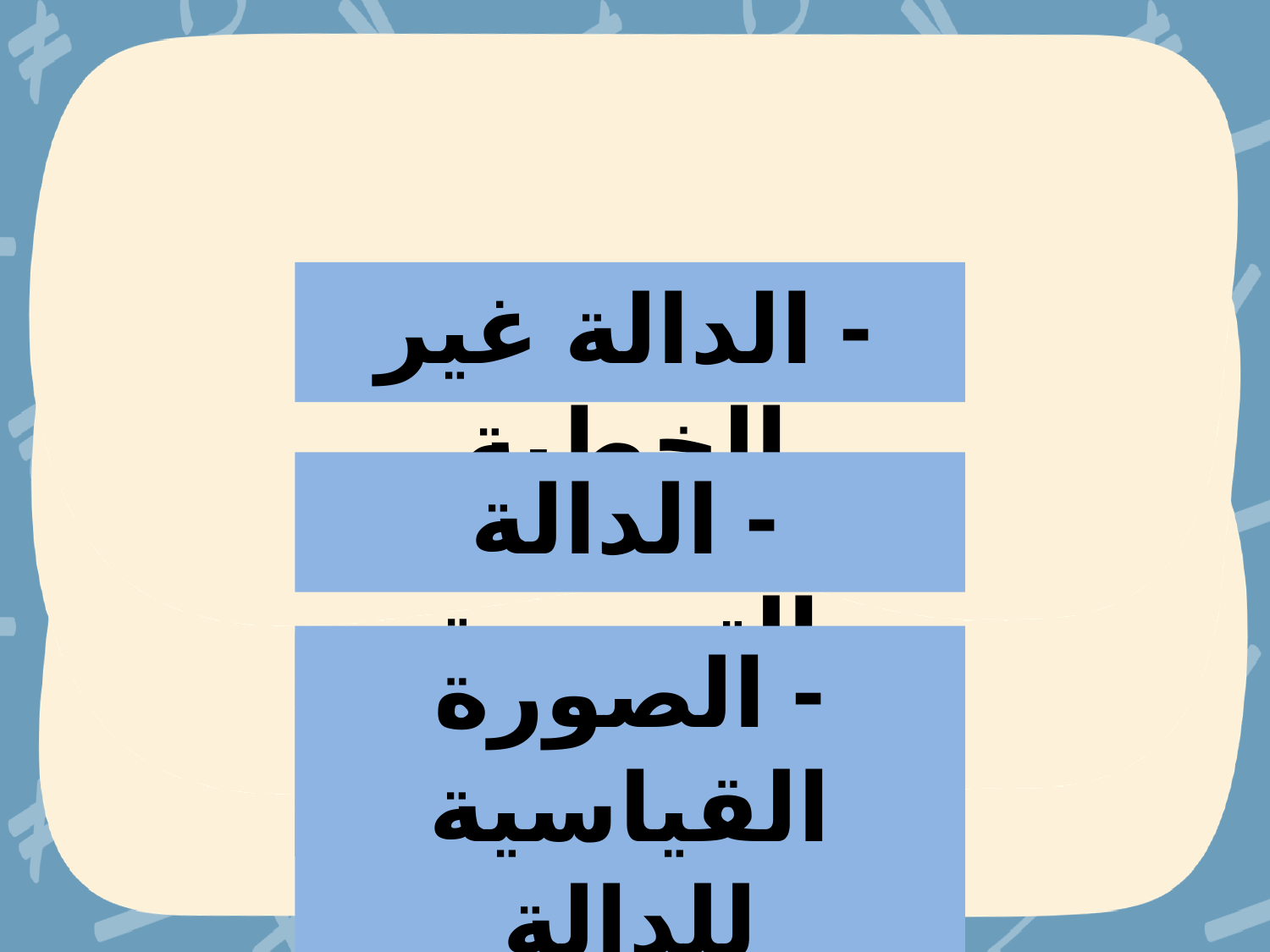

- الدالة غير الخطية

- الدالة التربيعية

- الصورة القياسية للدالة التربيعية.